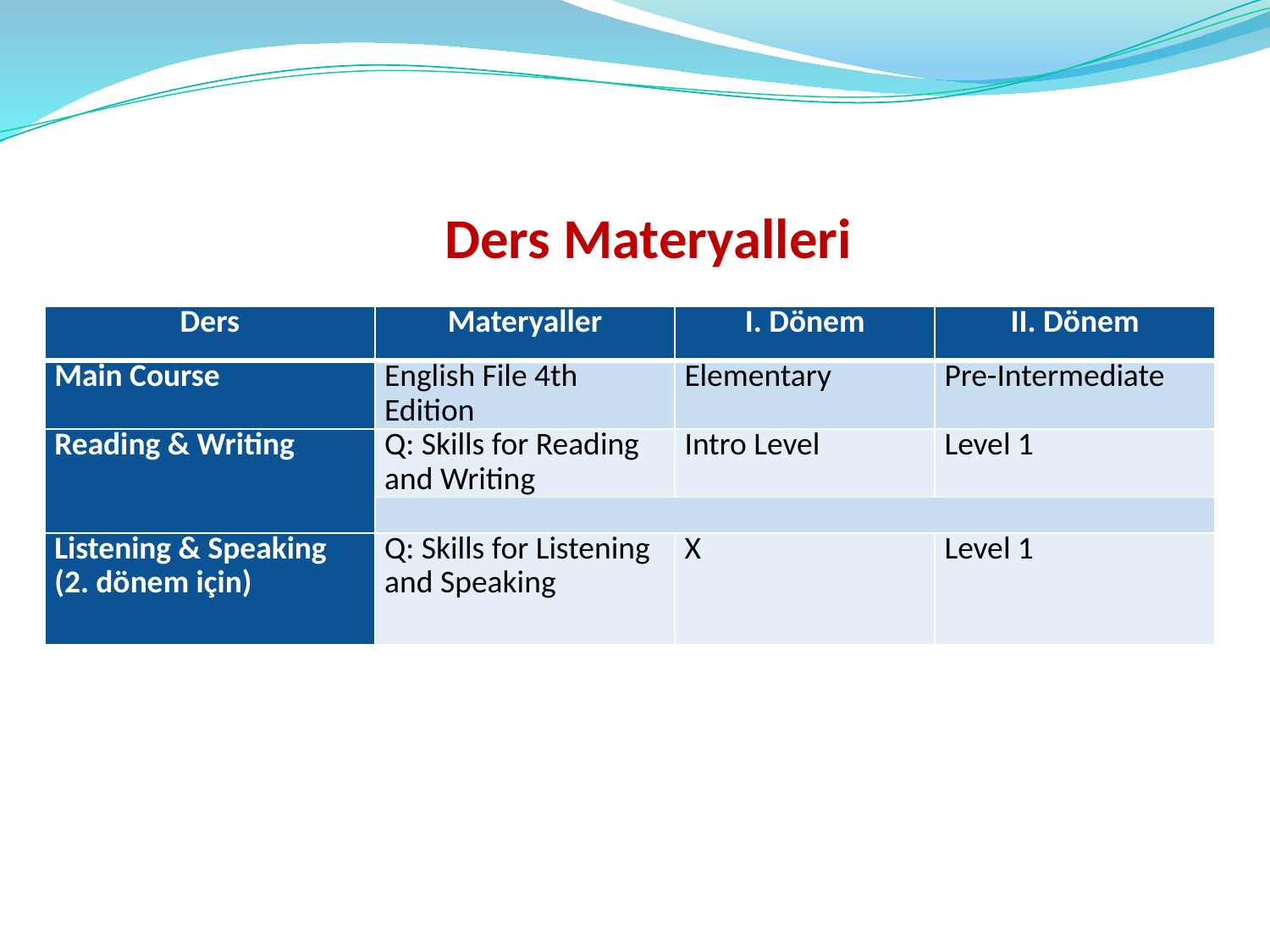

Ders Materyalleri
| Ders | Materyaller | I. Dönem | II. Dönem |
| --- | --- | --- | --- |
| Main Course | English File 4th Edition | Elementary | Pre-Intermediate |
| Reading & Writing | Q: Skills for Reading and Writing | Intro Level | Level 1 |
|  |  |  |  |
| Listening & Speaking (2. dönem için) | Q: Skills for Listening and Speaking | X | Level 1 |